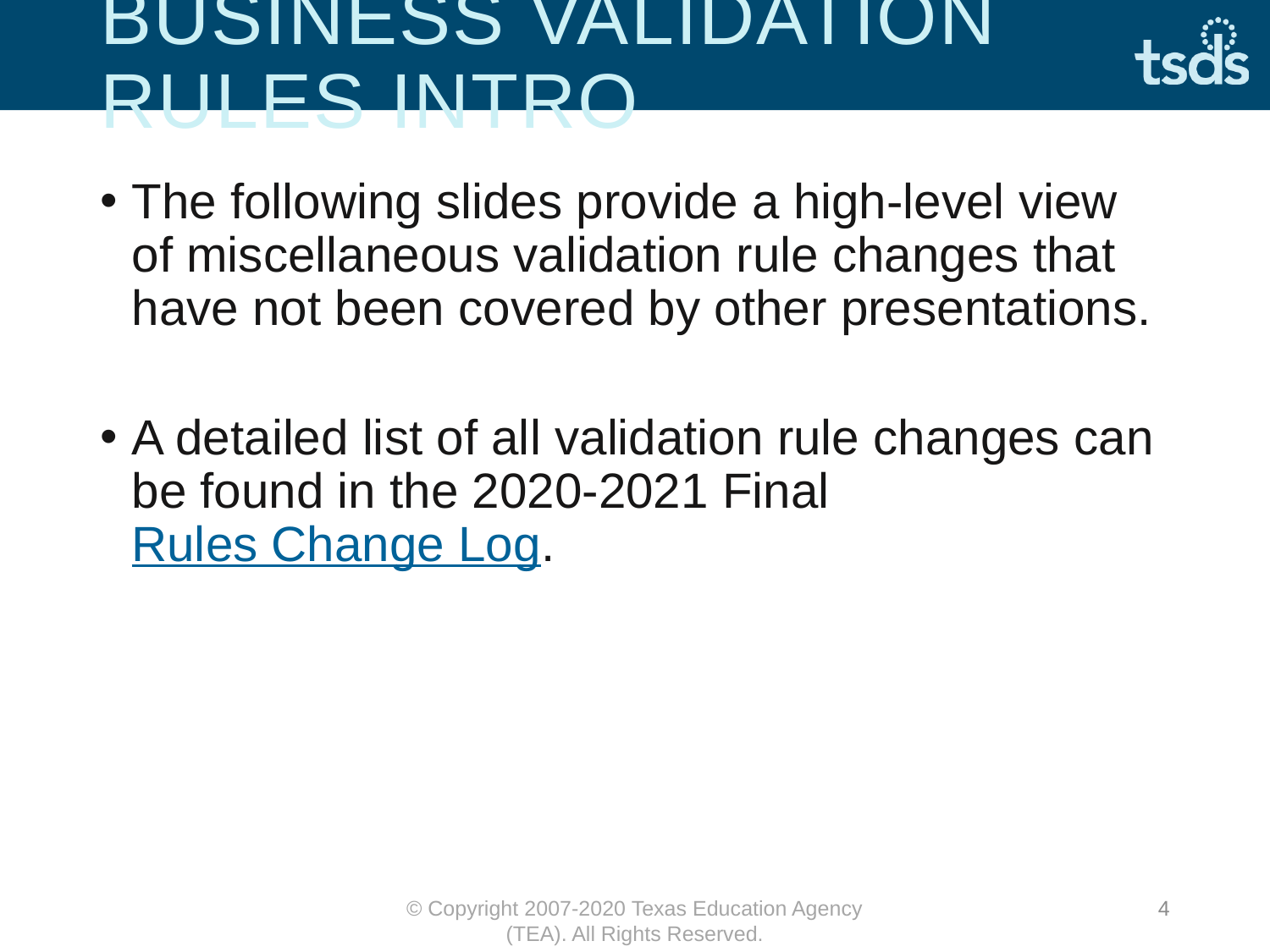

# Business Validation Rules Intro
The following slides provide a high-level view of miscellaneous validation rule changes that have not been covered by other presentations.
A detailed list of all validation rule changes can be found in the 2020-2021 Final Rules Change Log.
4